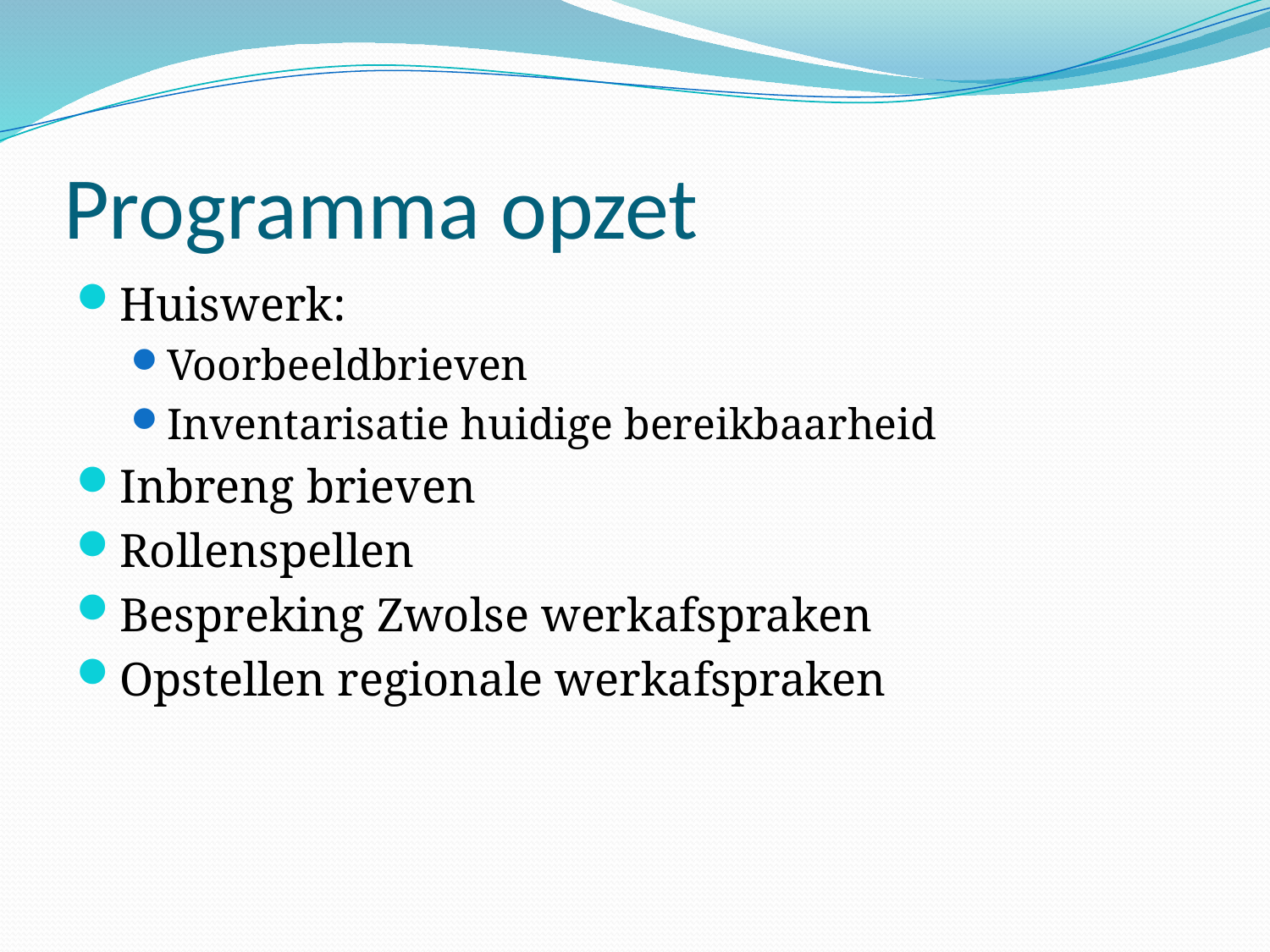

# Programma opzet
Huiswerk:
Voorbeeldbrieven
Inventarisatie huidige bereikbaarheid
Inbreng brieven
Rollenspellen
Bespreking Zwolse werkafspraken
Opstellen regionale werkafspraken